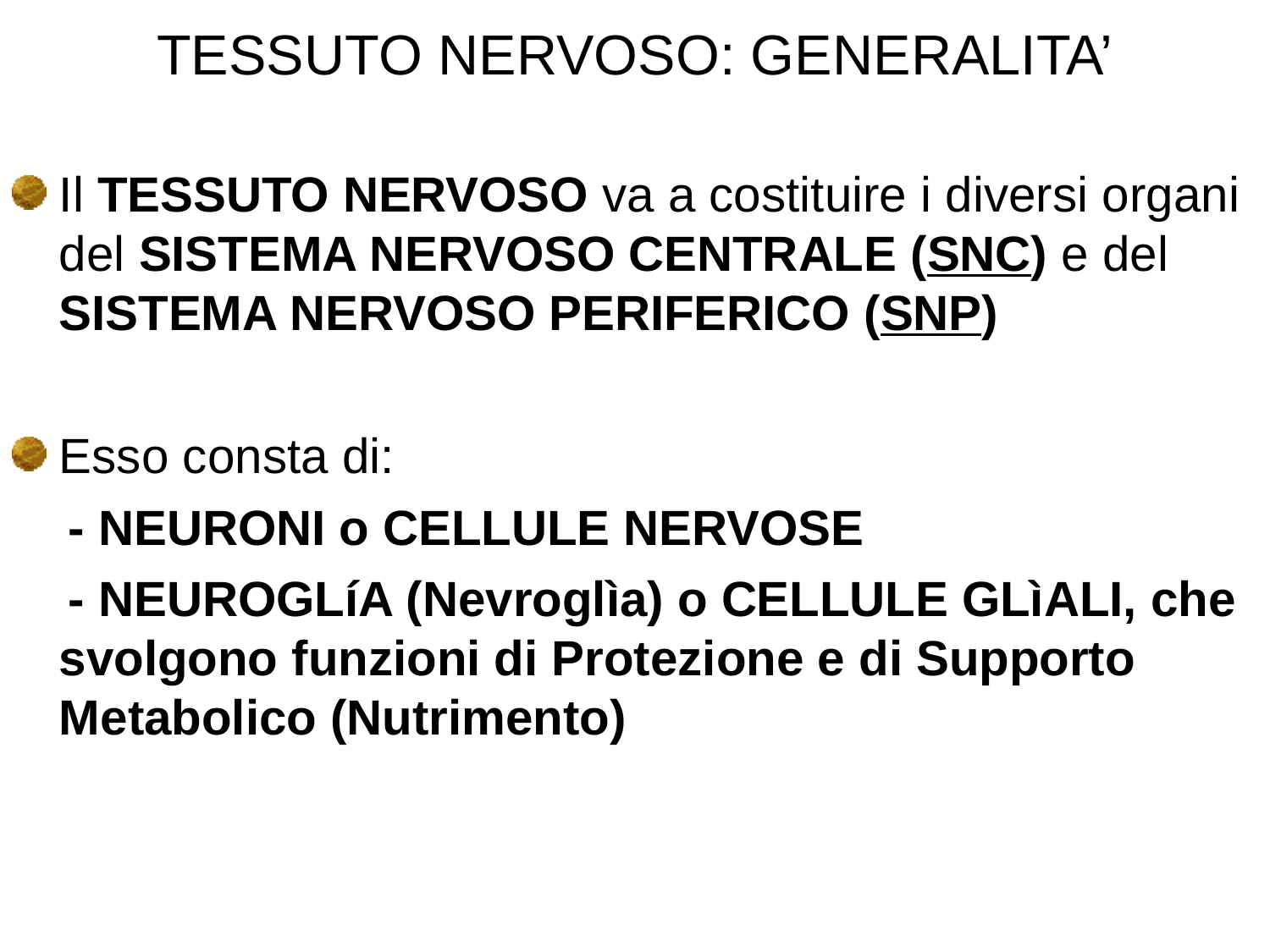

TESSUTO NERVOSO: GENERALITA’
Il TESSUTO NERVOSO va a costituire i diversi organi del SISTEMA NERVOSO CENTRALE (SNC) e del SISTEMA NERVOSO PERIFERICO (SNP)

Esso consta di:
    - NEURONI o CELLULE NERVOSE
    - NEUROGLíA (Nevroglìa) o CELLULE GLìALI, che svolgono funzioni di Protezione e di Supporto Metabolico (Nutrimento)